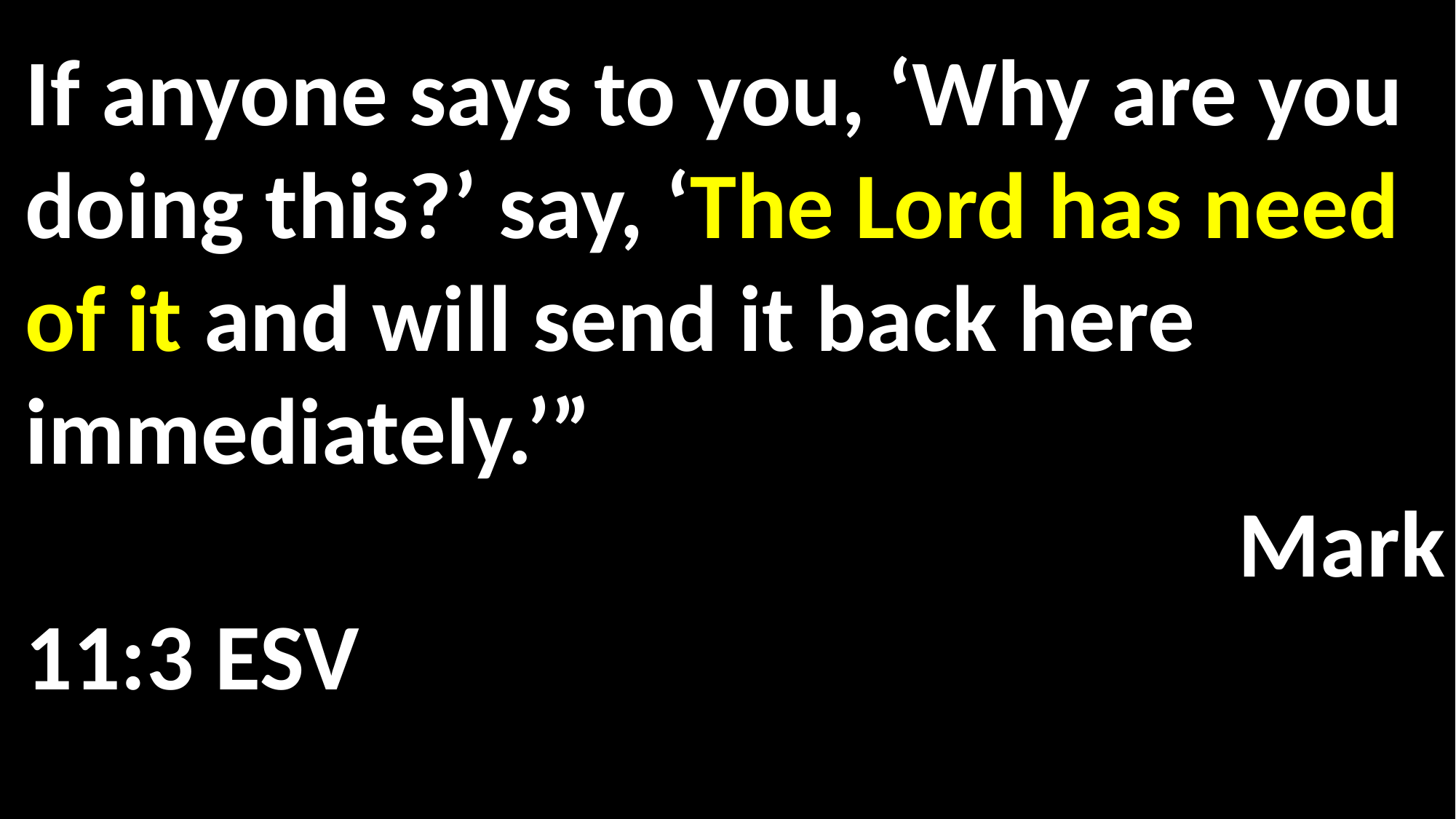

If anyone says to you, ‘Why are you doing this?’ say, ‘The Lord has need of it and will send it back here immediately.’”																                Mark 11:3 ESV